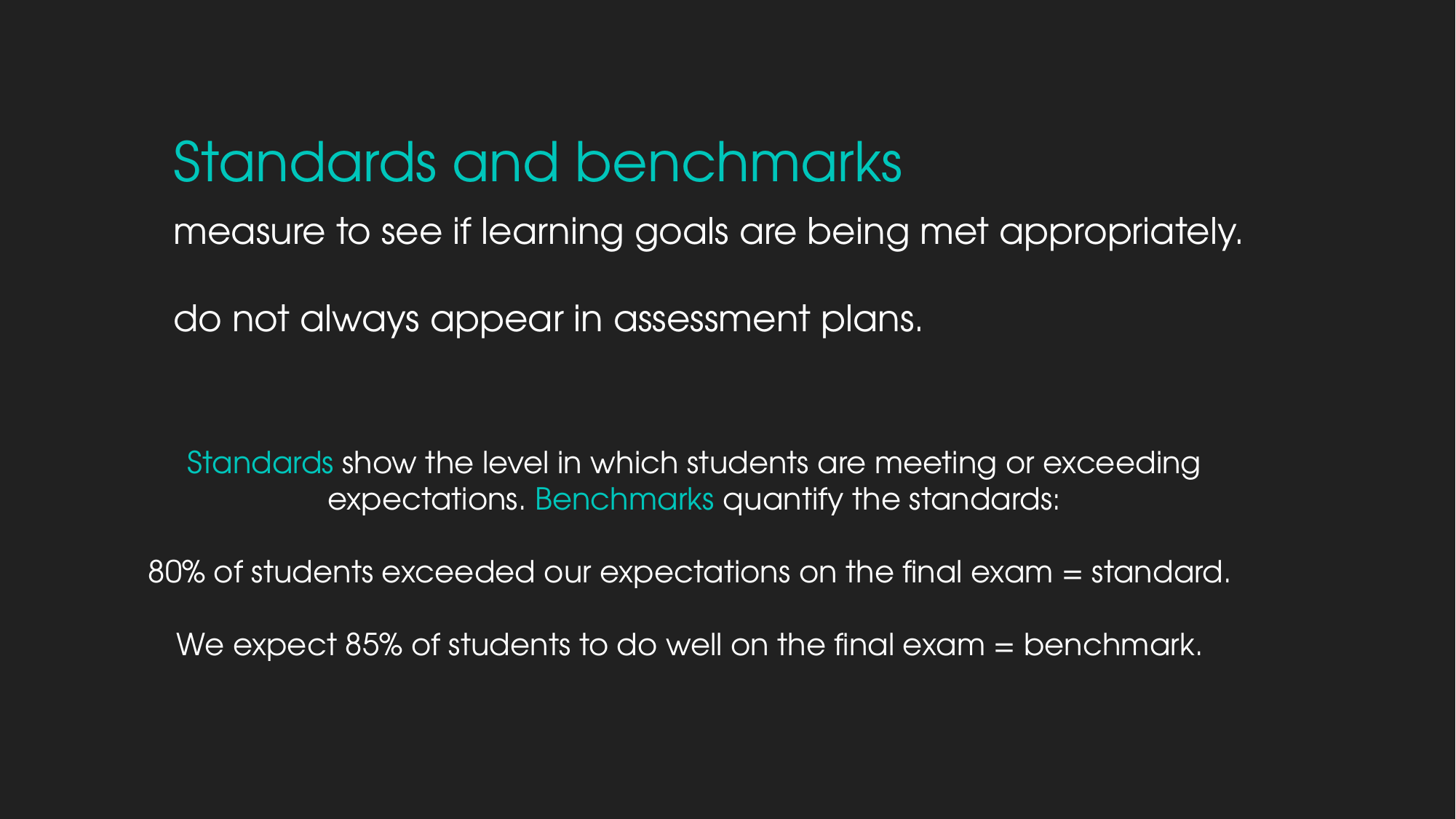

Standards and benchmarks
measure to see if learning goals are being met appropriately.

do not always appear in assessment plans.

Standards show the level in which students are meeting or exceeding expectations. Benchmarks quantify the standards:

80% of students exceeded our expectations on the final exam = standard.

We expect 85% of students to do well on the final exam = benchmark.